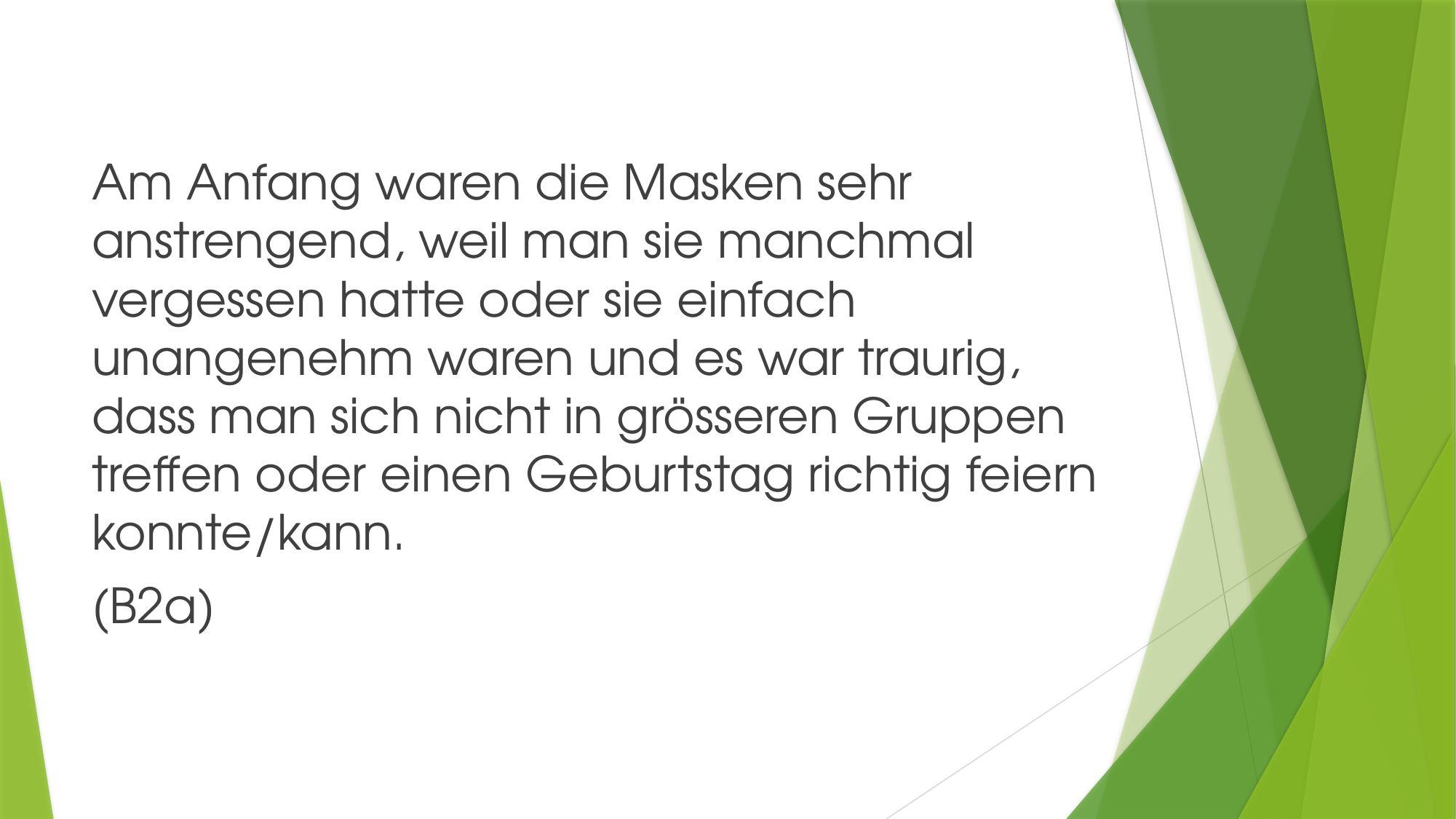

Am Anfang waren die Masken sehr anstrengend, weil man sie manchmal vergessen hatte oder sie einfach unangenehm waren und es war traurig, dass man sich nicht in grösseren Gruppen treffen oder einen Geburtstag richtig feiern konnte/kann.
(B2a)